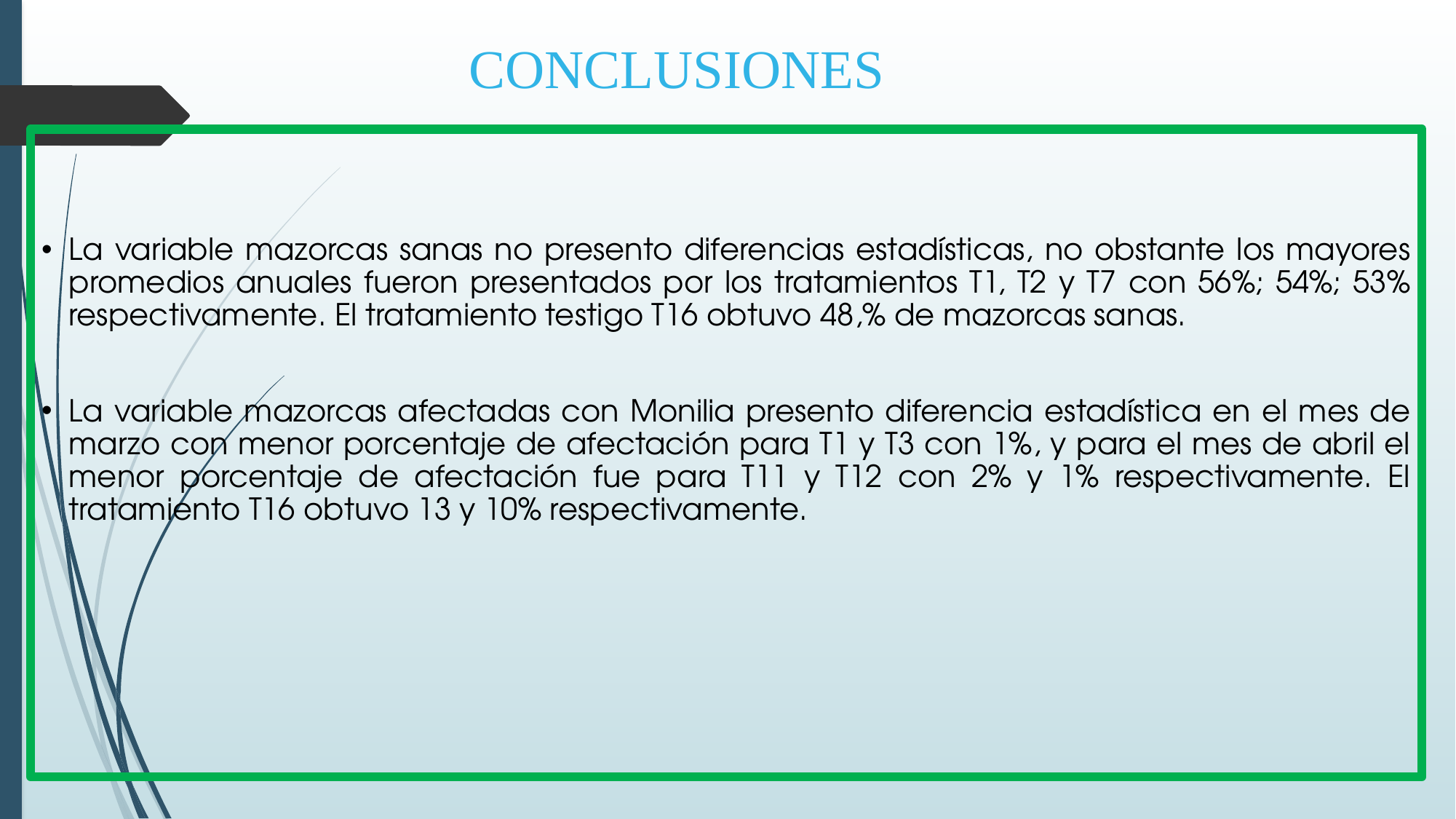

Conclusiones

La variable mazorcas sanas no presento diferencias estadísticas, no obstante los mayores promedios anuales fueron presentados por los tratamientos T1, T2 y T7 con 56%; 54%; 53% respectivamente. El tratamiento testigo T16 obtuvo 48,% de mazorcas sanas.

La variable mazorcas afectadas con Monilia presento diferencia estadística en el mes de marzo con menor porcentaje de afectación para T1 y T3 con 1%, y para el mes de abril el menor porcentaje de afectación fue para T11 y T12 con 2% y 1% respectivamente. El tratamiento T16 obtuvo 13 y 10% respectivamente.